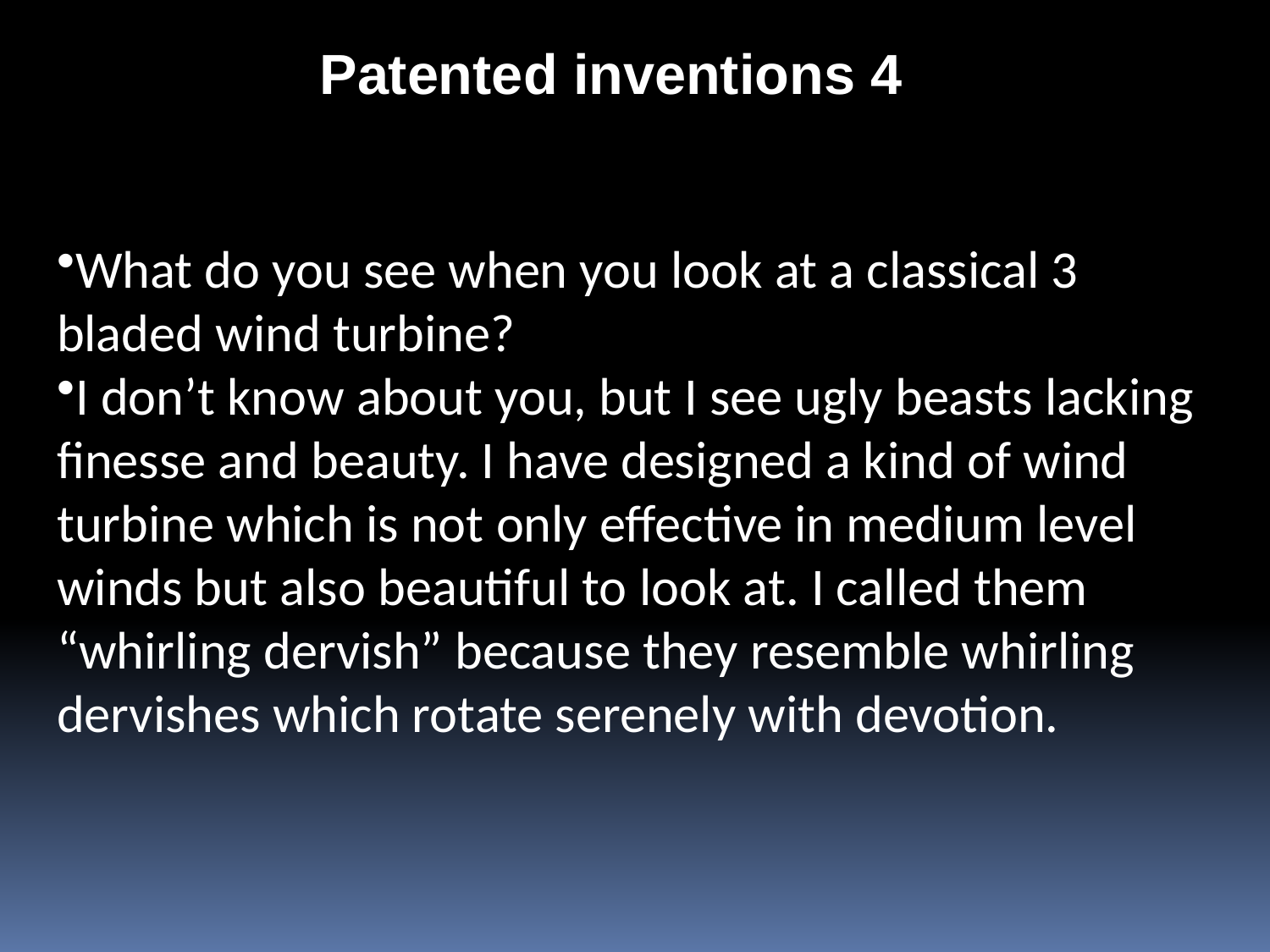

Patented inventions 4
What do you see when you look at a classical 3
bladed wind turbine?
I don’t know about you, but I see ugly beasts lacking finesse and beauty. I have designed a kind of wind turbine which is not only effective in medium level winds but also beautiful to look at. I called them “whirling dervish” because they resemble whirling dervishes which rotate serenely with devotion.